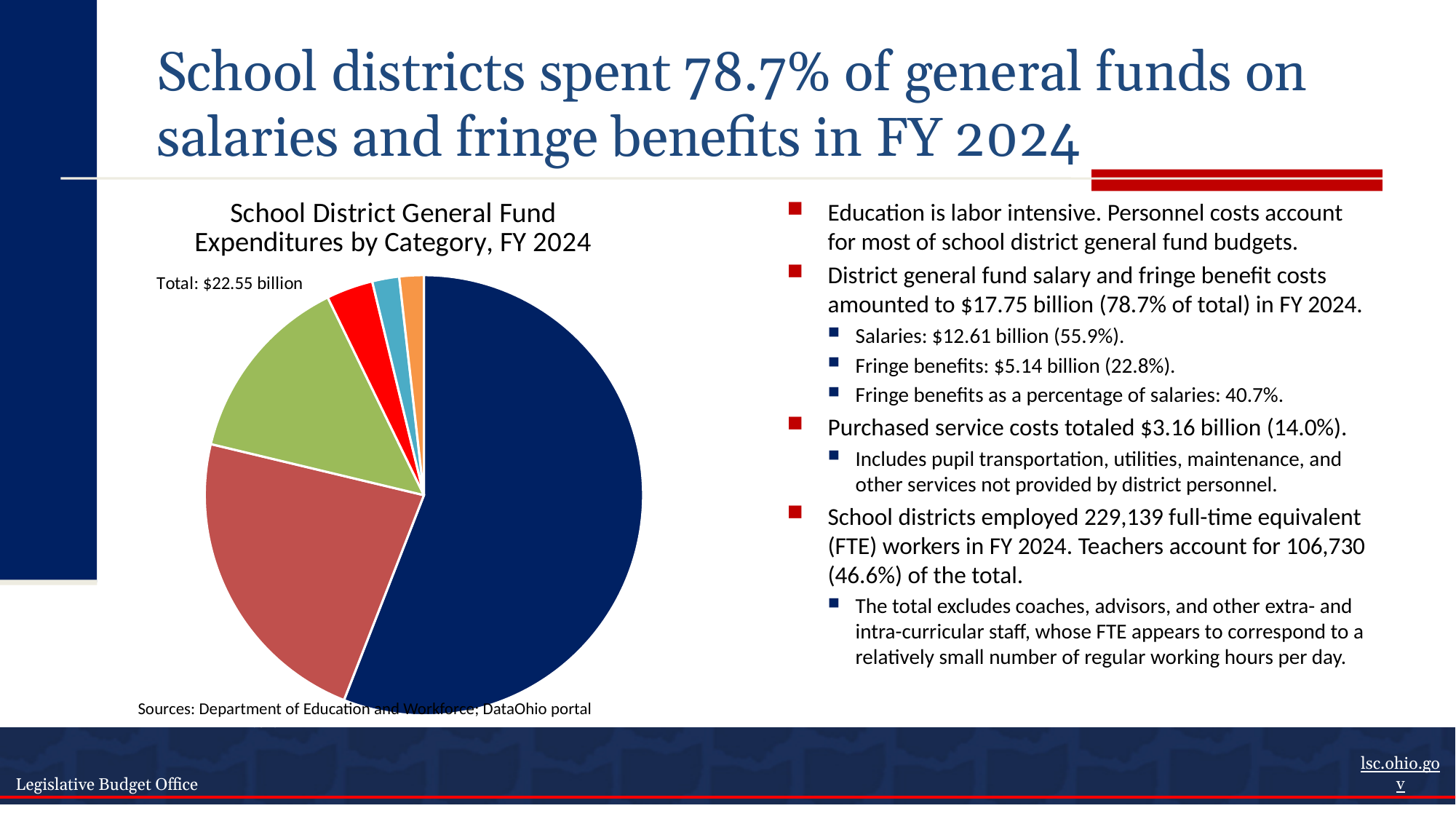

# School districts spent 78.7% of general funds on salaries and fringe benefits in FY 2024

[unsupported chart]

Education is labor intensive. Personnel costs account for most of school district general fund budgets.
District general fund salary and fringe benefit costs amounted to $17.75 billion (78.7% of total) in FY 2024.
Salaries: $12.61 billion (55.9%).
Fringe benefits: $5.14 billion (22.8%).
Fringe benefits as a percentage of salaries: 40.7%.
Purchased service costs totaled $3.16 billion (14.0%).
Includes pupil transportation, utilities, maintenance, and other services not provided by district personnel.
School districts employed 229,139 full-time equivalent (FTE) workers in FY 2024. Teachers account for 106,730 (46.6%) of the total.
The total excludes coaches, advisors, and other extra- and intra-curricular staff, whose FTE appears to correspond to a relatively small number of regular working hours per day.
Sources: Department of Education and Workforce; DataOhio portal